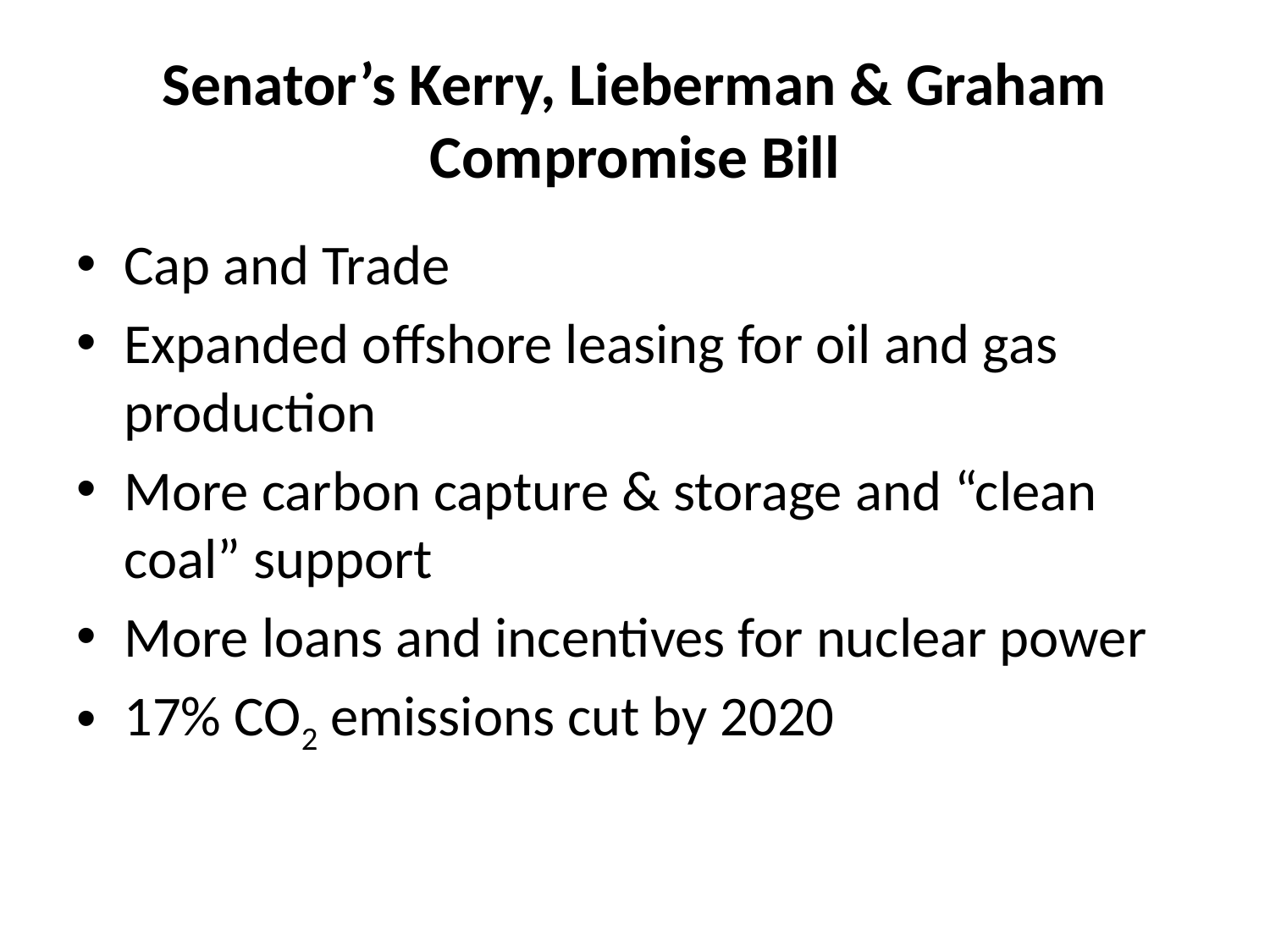

# Senator’s Kerry, Lieberman & Graham Compromise Bill
Cap and Trade
Expanded offshore leasing for oil and gas production
More carbon capture & storage and “clean coal” support
More loans and incentives for nuclear power
17% CO2 emissions cut by 2020